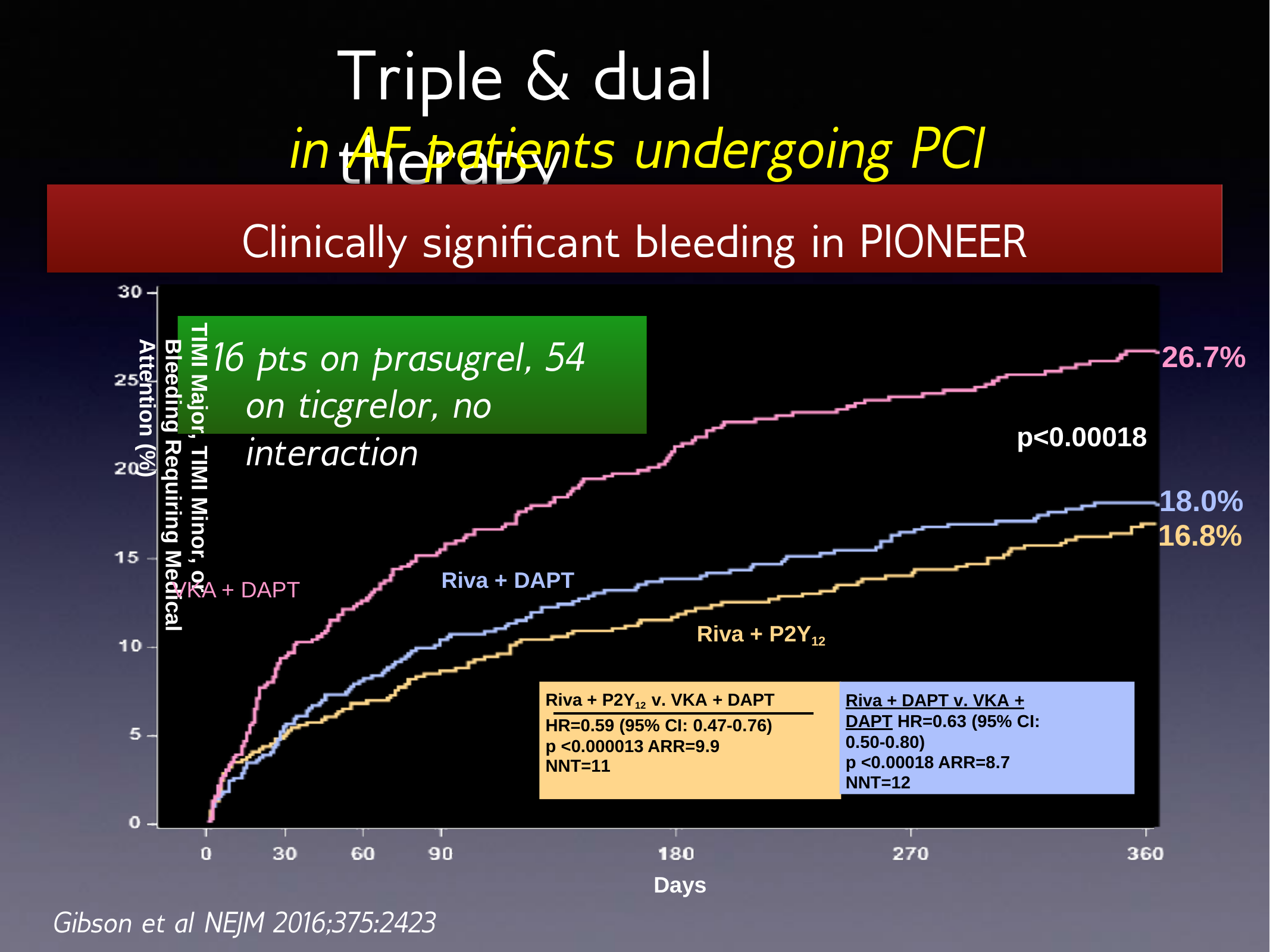

Triple & dual therapy
in AF patients undergoing PCI
Clinically significant bleeding in PIONEER

TIMI Major, TIMI Minor, or Bleeding Requiring Medical Attention (%)
16 pts on prasugrel, 54 on ticgrelor, no interaction
26.7%

p<0.00018

18.0%
16.8%

Riva + DAPT

Riva + P2Y12
VKA + DAPT
HR = 0.59 ( ARR = 9.9
NNT = 11
95% CI 0.47-0.76)

Riva + P2Y12  v. VKA + DAPT
Riva + DAPT v. VKA + DAPT HR=0.63 (95% CI: 0.50-0.80)
p <0.00018 ARR=8.7 NNT=12

HR=0.59 (95% CI: 0.47-0.76)
p <0.000013 ARR=9.9 NNT=11
Days
Gibson et al NEJM 2016;375:2423